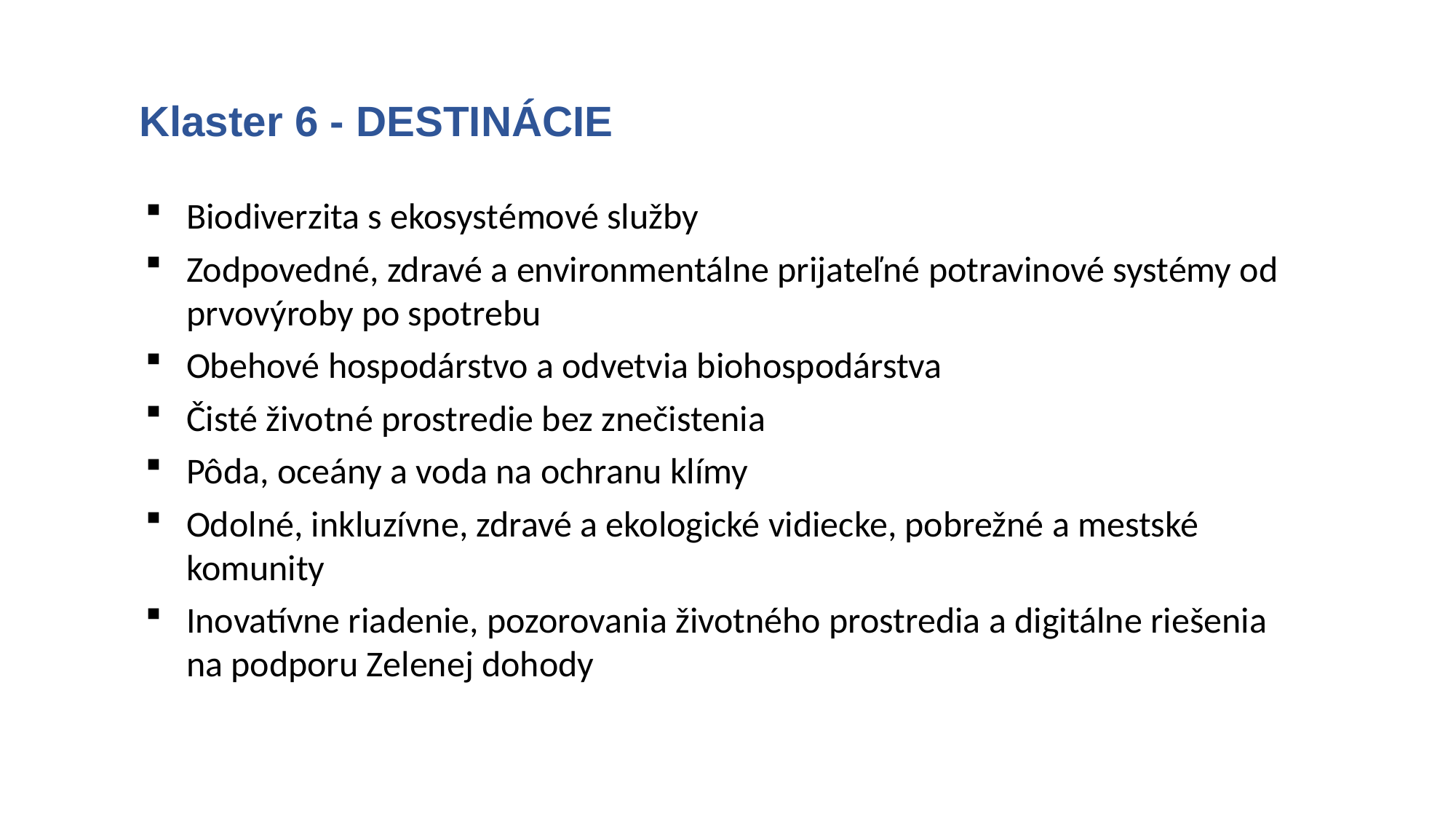

# Klaster 6 - destinácie
Biodiverzita s ekosystémové služby
Zodpovedné, zdravé a environmentálne prijateľné potravinové systémy od prvovýroby po spotrebu
Obehové hospodárstvo a odvetvia biohospodárstva
Čisté životné prostredie bez znečistenia
Pôda, oceány a voda na ochranu klímy
Odolné, inkluzívne, zdravé a ekologické vidiecke, pobrežné a mestské komunity
Inovatívne riadenie, pozorovania životného prostredia a digitálne riešenia na podporu Zelenej dohody